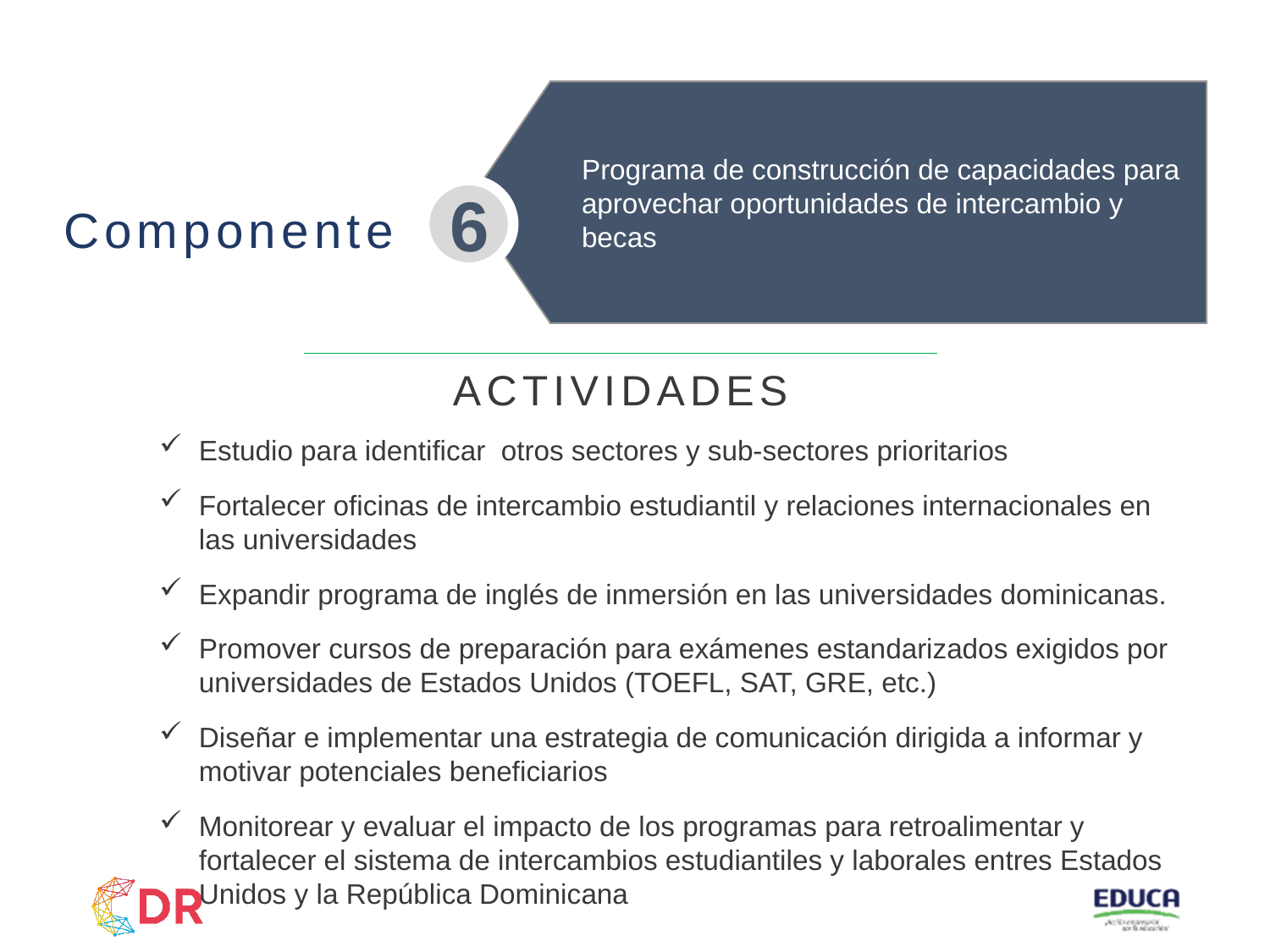

Programa de construcción de capacidades para aprovechar oportunidades de intercambio y becas
Componente

6
ACTIVIDADES
Estudio para identificar  otros sectores y sub-sectores prioritarios
Fortalecer oficinas de intercambio estudiantil y relaciones internacionales en las universidades
Expandir programa de inglés de inmersión en las universidades dominicanas.
Promover cursos de preparación para exámenes estandarizados exigidos por universidades de Estados Unidos (TOEFL, SAT, GRE, etc.)
Diseñar e implementar una estrategia de comunicación dirigida a informar y motivar potenciales beneficiarios
Monitorear y evaluar el impacto de los programas para retroalimentar y fortalecer el sistema de intercambios estudiantiles y laborales entres Estados Unidos y la República Dominicana